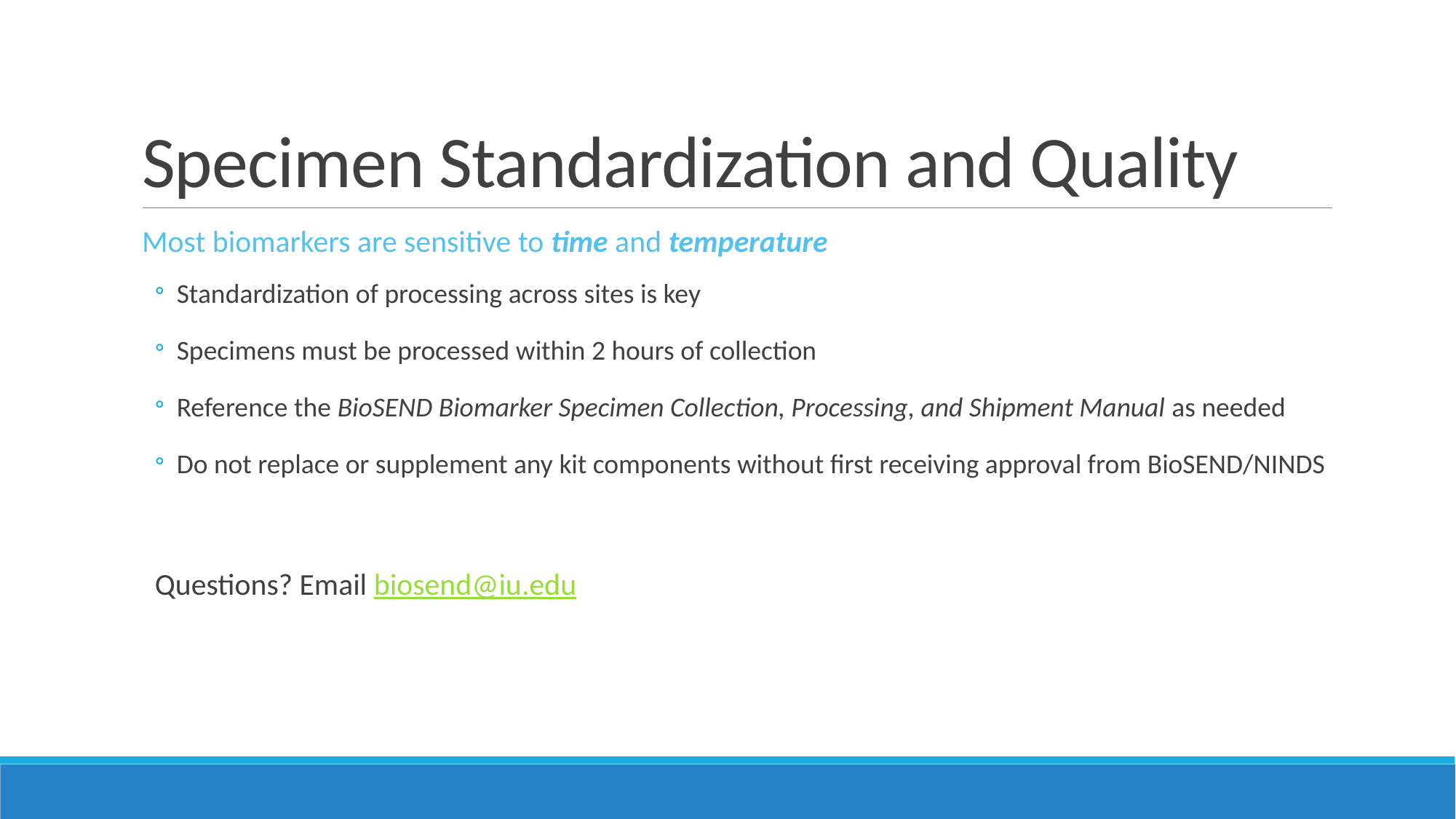

# Specimen Standardization and Quality
Most biomarkers are sensitive to time and temperature
Standardization of processing across sites is key
Specimens must be processed within 2 hours of collection
Reference the BioSEND Biomarker Specimen Collection, Processing, and Shipment Manual as needed
Do not replace or supplement any kit components without first receiving approval from BioSEND/NINDS

Questions? Email biosend@iu.edu